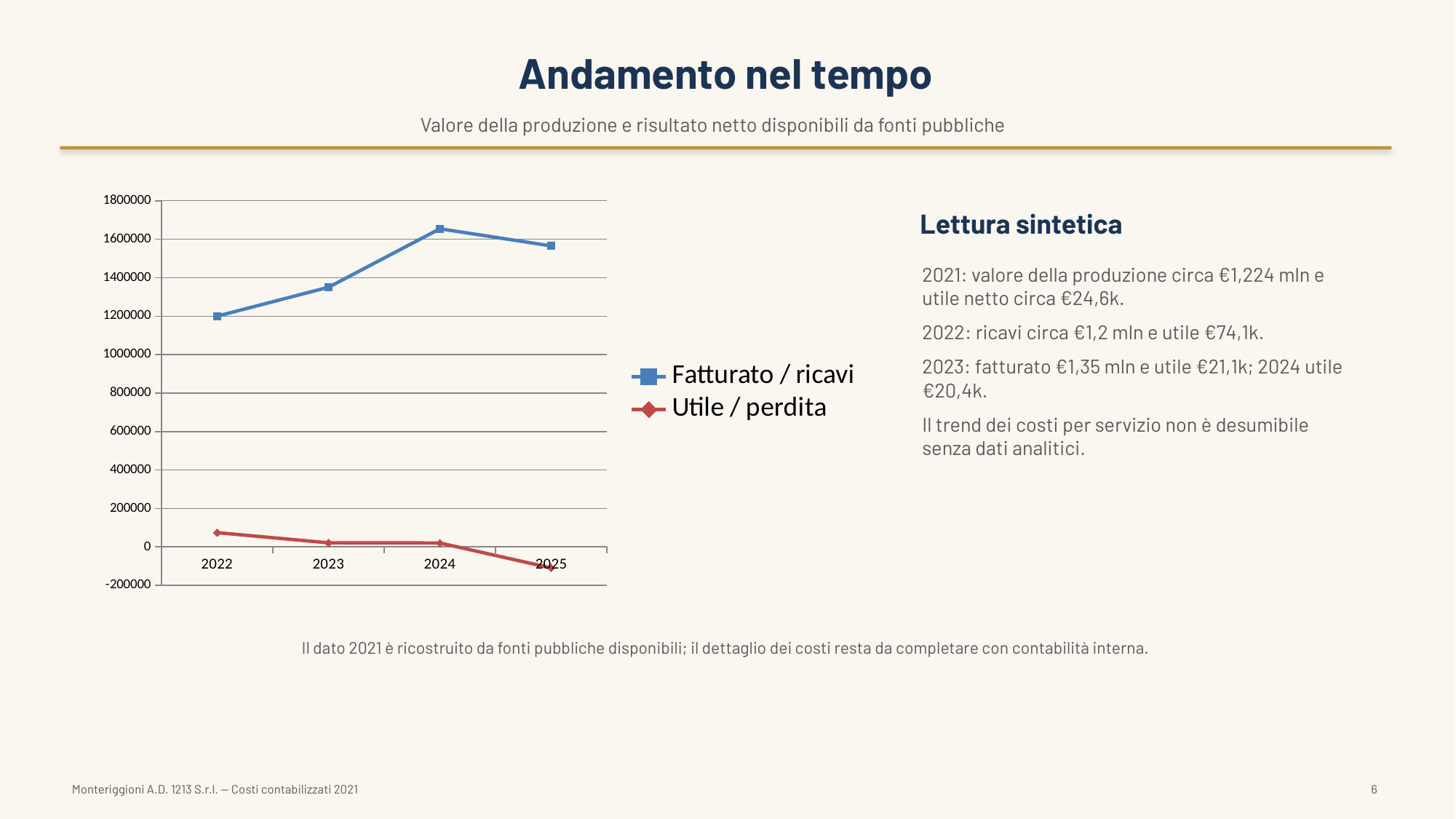

Andamento nel tempo
Valore della produzione e risultato netto disponibili da fonti pubbliche

### Chart

| Category | Fatturato / ricavi | Utile / perdita |
|---|---|---|
| 2022 | 1200000.0 | 74100.0 |
| 2023 | 1350388.0 | 21141.0 |
| 2024 | 1654329.0 | 20379.0 |
| 2025 | 1565111.0 | -109611.0 |
Lettura sintetica
2021: valore della produzione circa €1,224 mln e utile netto circa €24,6k.
2022: ricavi circa €1,2 mln e utile €74,1k.
2023: fatturato €1,35 mln e utile €21,1k; 2024 utile €20,4k.
Il trend dei costi per servizio non è desumibile senza dati analitici.
Il dato 2021 è ricostruito da fonti pubbliche disponibili; il dettaglio dei costi resta da completare con contabilità interna.
Monteriggioni A.D. 1213 S.r.l. — Costi contabilizzati 2021
6